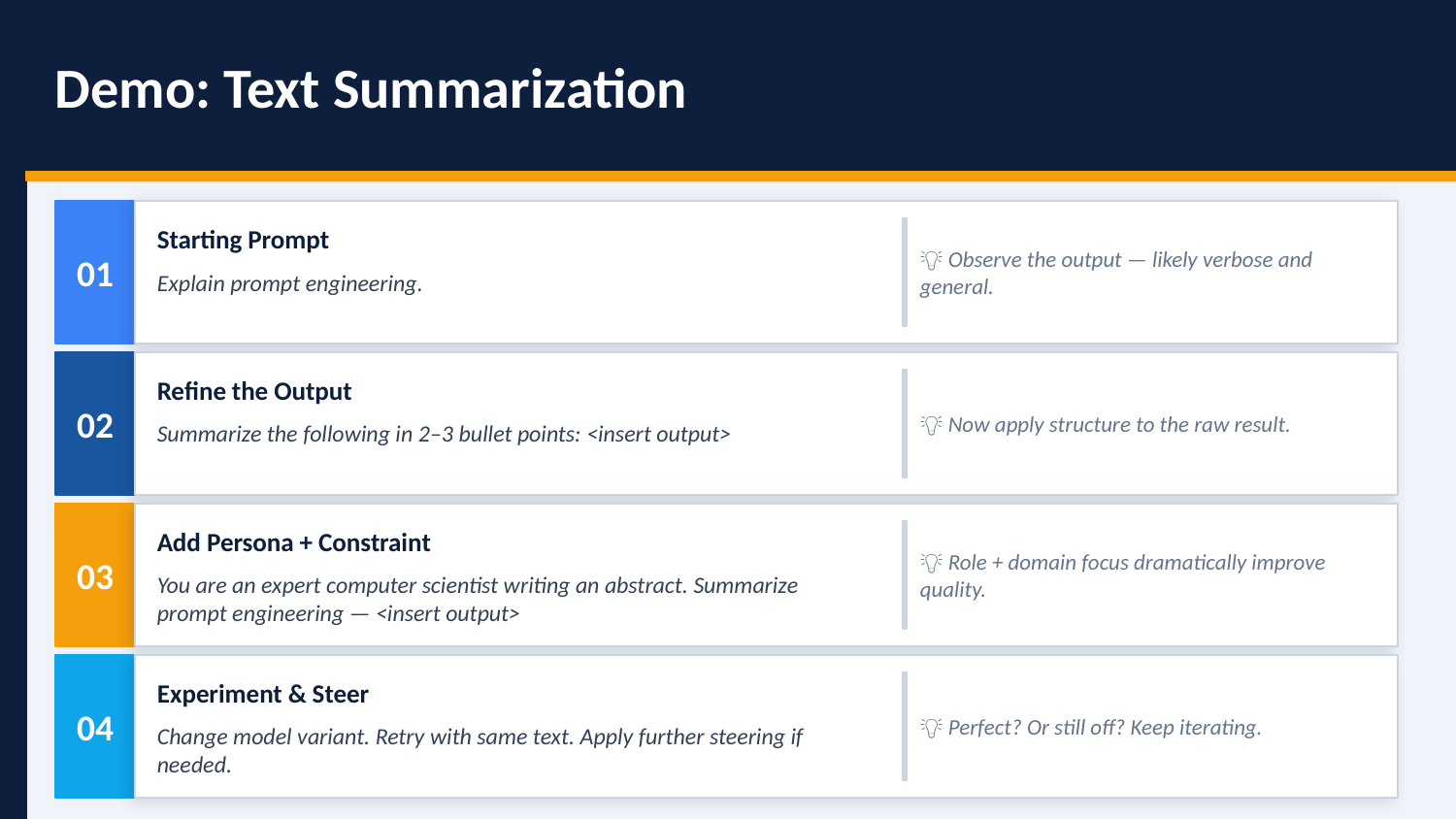

Demo: Text Summarization

01

Starting Prompt

💡 Observe the output — likely verbose and general.
Explain prompt engineering.

02

Refine the Output

💡 Now apply structure to the raw result.
Summarize the following in 2–3 bullet points: <insert output>

03

Add Persona + Constraint

💡 Role + domain focus dramatically improve quality.
You are an expert computer scientist writing an abstract. Summarize prompt engineering — <insert output>

04

Experiment & Steer

💡 Perfect? Or still off? Keep iterating.
Change model variant. Retry with same text. Apply further steering if needed.